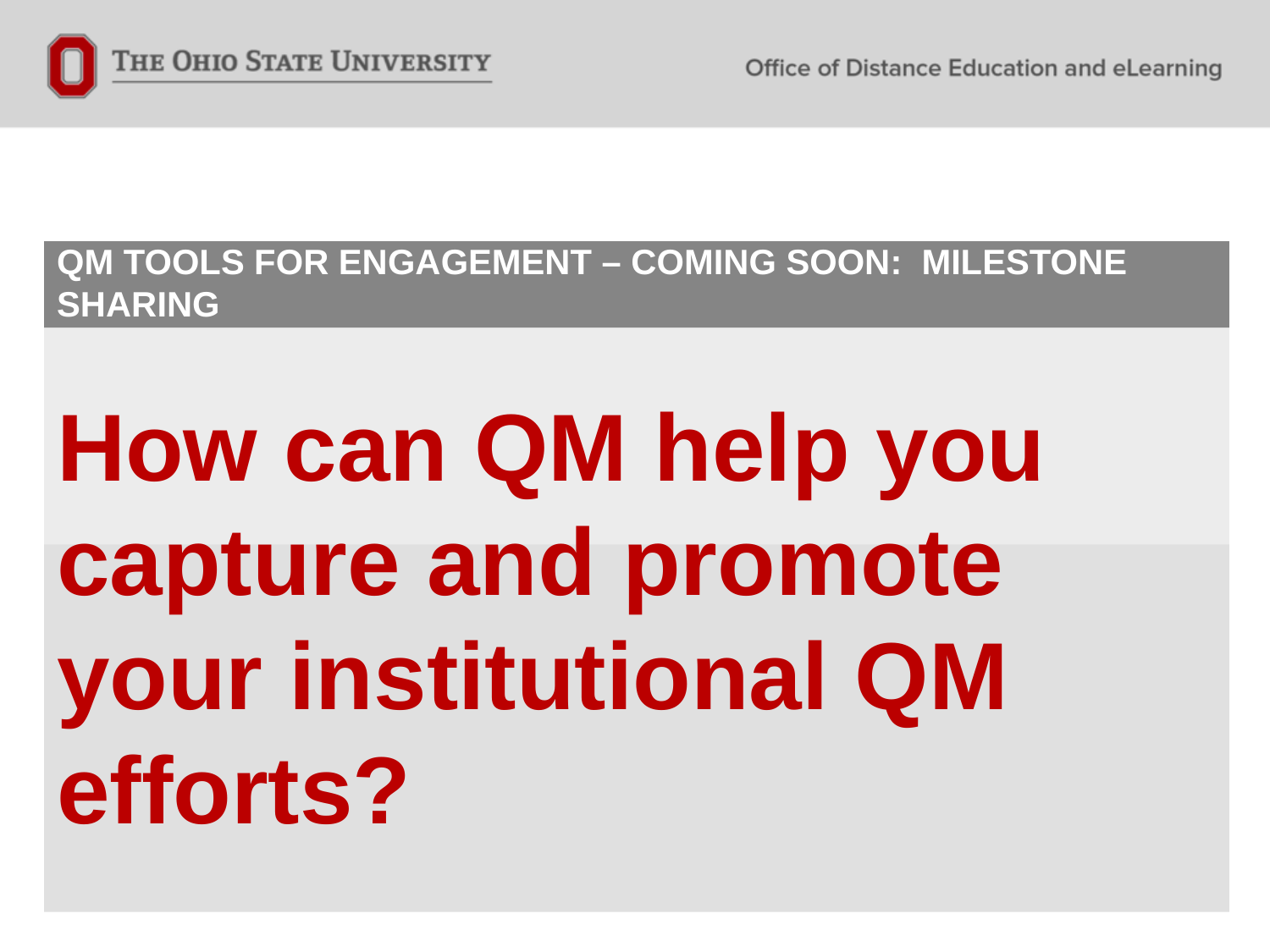

QM TOOLS FOR ENGAGEMENT – COMING SOON:  MILESTONE SHARING

# How can QM help you capture and promote your institutional QM efforts?